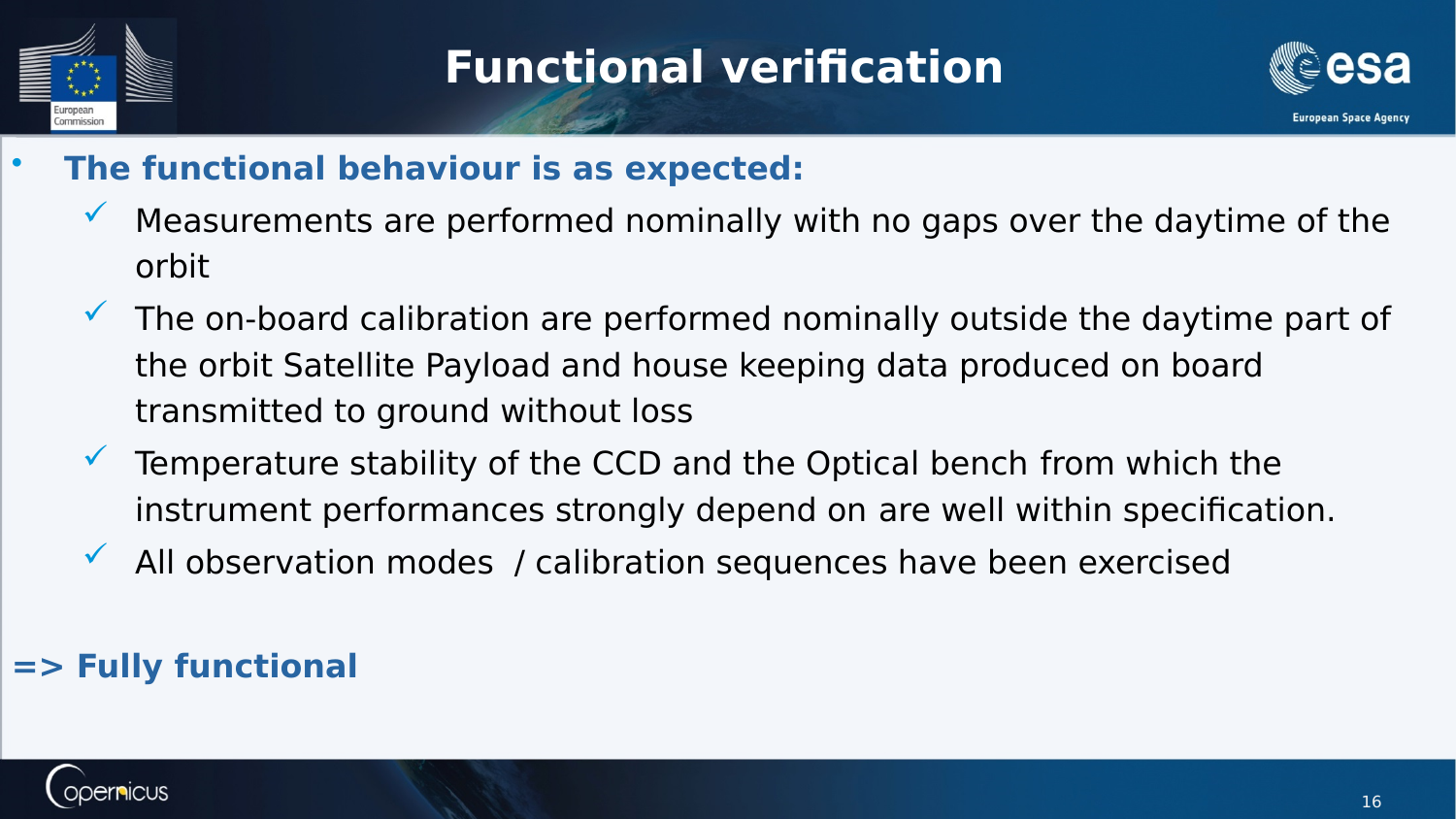

# Functional verification
The functional behaviour is as expected:
Measurements are performed nominally with no gaps over the daytime of the orbit
The on-board calibration are performed nominally outside the daytime part of the orbit Satellite Payload and house keeping data produced on board transmitted to ground without loss
Temperature stability of the CCD and the Optical bench from which the instrument performances strongly depend on are well within specification.
All observation modes  / calibration sequences have been exercised

=> Fully functional